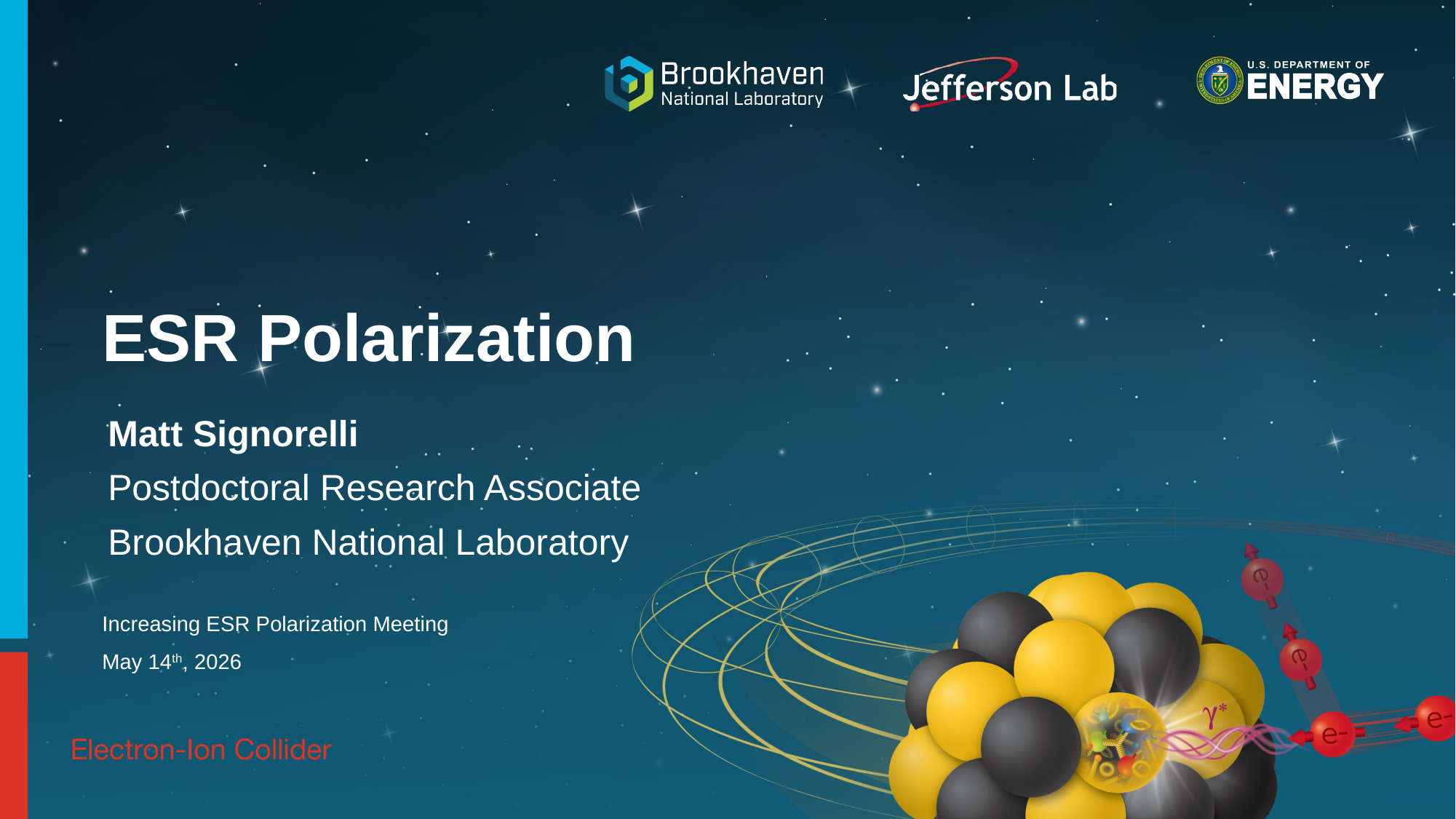

# ESR Polarization
Matt Signorelli
Postdoctoral Research Associate
Brookhaven National Laboratory

Increasing ESR Polarization Meeting
May 14th, 2026